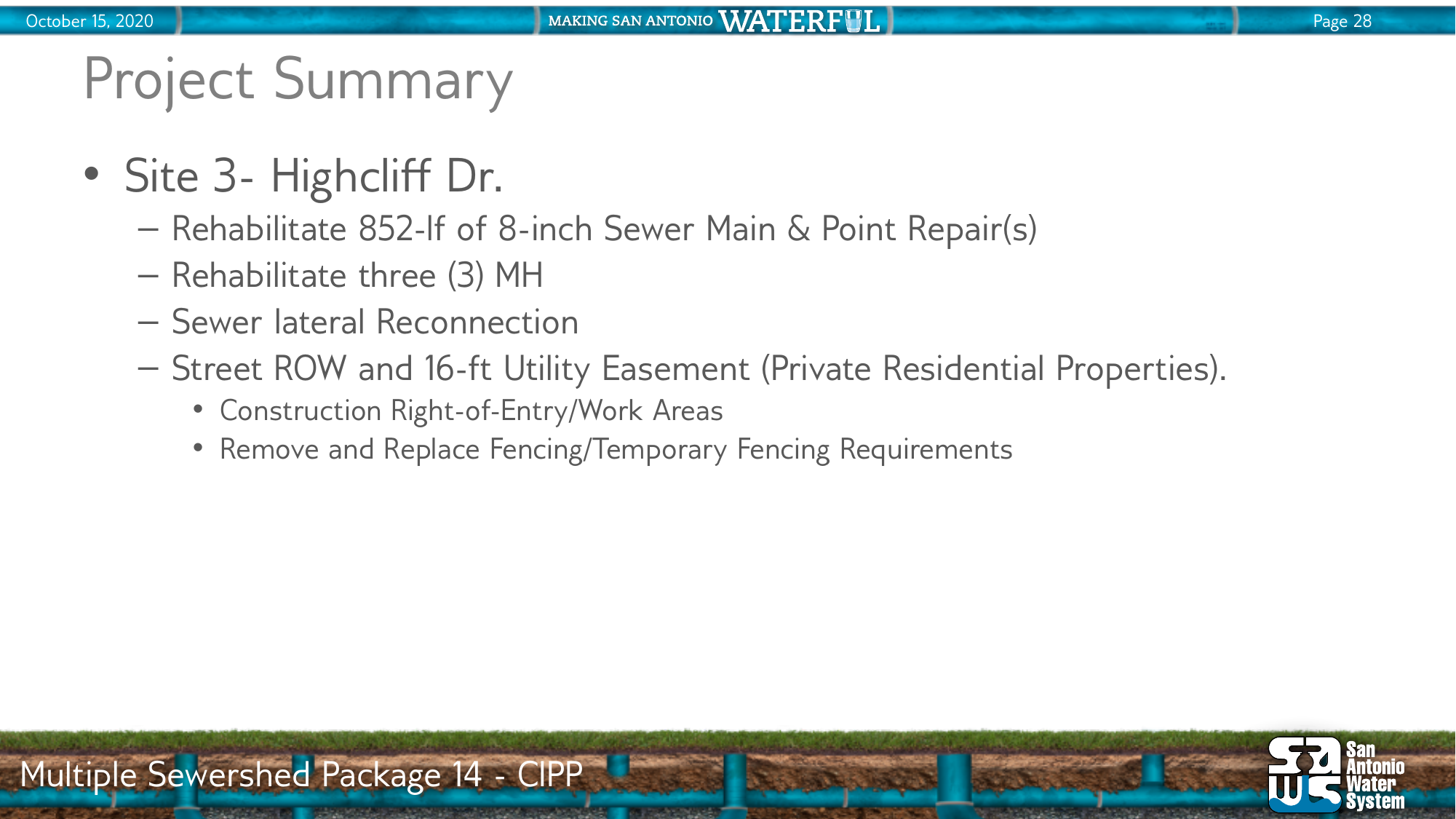

# Project Summary
Site 3- Highcliff Dr.
Rehabilitate 852-lf of 8-inch Sewer Main & Point Repair(s)
Rehabilitate three (3) MH
Sewer lateral Reconnection
Street ROW and 16-ft Utility Easement (Private Residential Properties).
Construction Right-of-Entry/Work Areas
Remove and Replace Fencing/Temporary Fencing Requirements